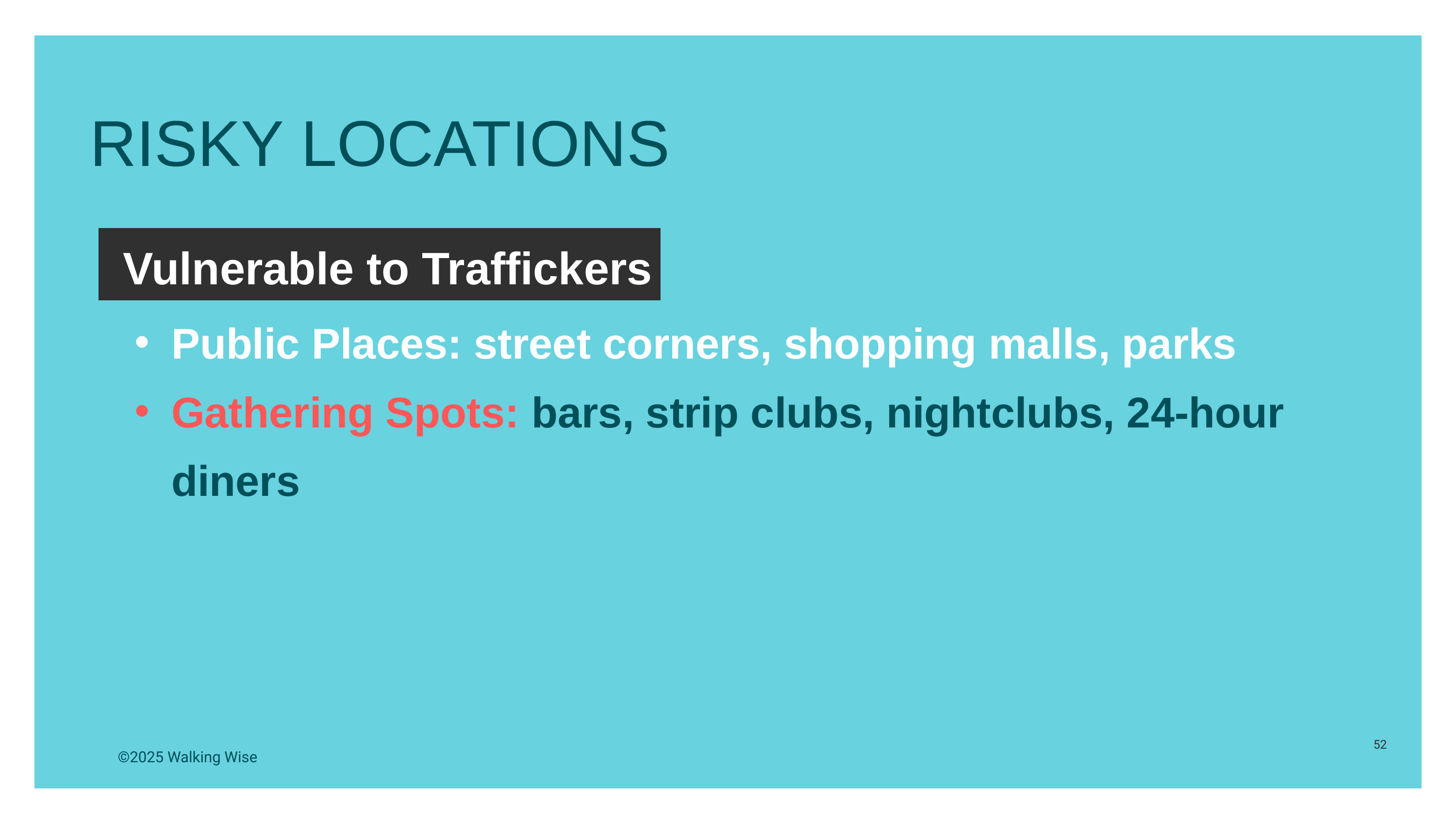

RISKY LOCATIONS

Vulnerable to Traffickers
Public Places: street corners, shopping malls, parks
Gathering Spots: bars, strip clubs, nightclubs, 24-hour diners
52
©2025 Walking Wise